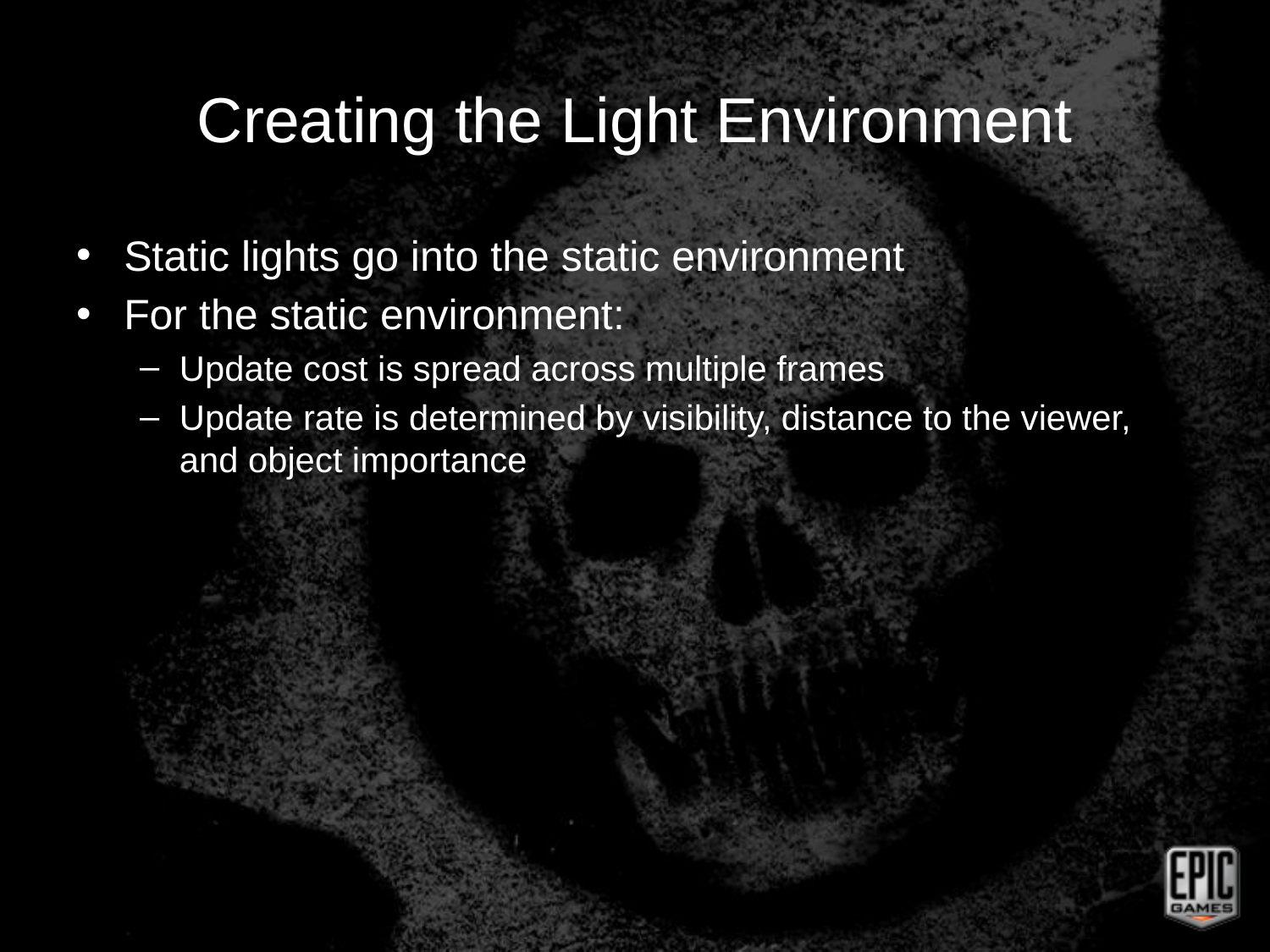

# Creating the Light Environment
Static lights go into the static environment
For the static environment:
Update cost is spread across multiple frames
Update rate is determined by visibility, distance to the viewer, and object importance